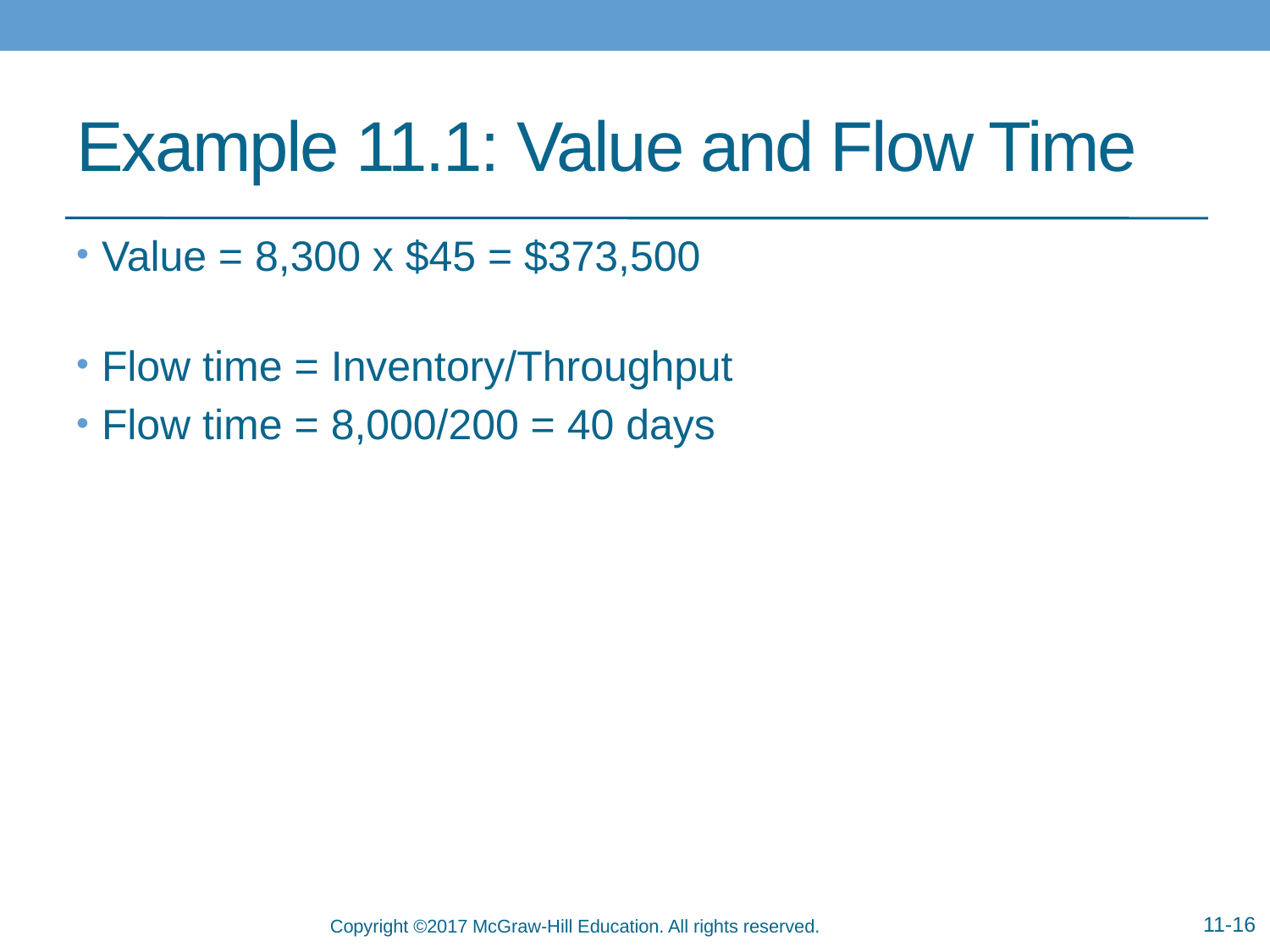

# Example 11.1: Value and Flow Time
Value = 8,300 x $45 = $373,500
Flow time = Inventory/Throughput
Flow time = 8,000/200 = 40 days
11-16